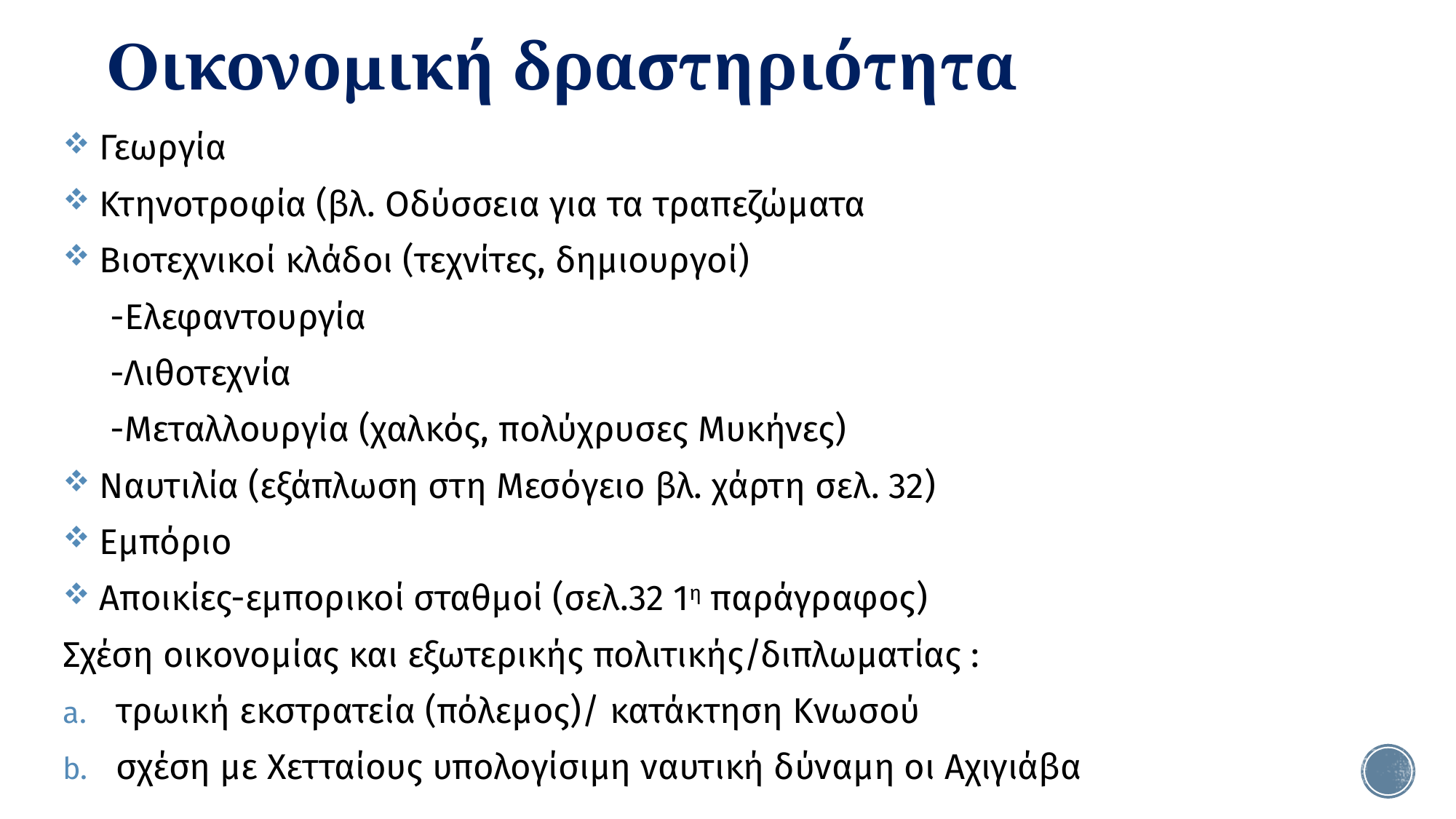

# Οικονομική δραστηριότητα
 Γεωργία
 Κτηνοτροφία (βλ. Οδύσσεια για τα τραπεζώματα
 Βιοτεχνικοί κλάδοι (τεχνίτες, δημιουργοί)
     -Ελεφαντουργία
     -Λιθοτεχνία
     -Μεταλλουργία (χαλκός, πολύχρυσες Μυκήνες)
 Ναυτιλία (εξάπλωση στη Μεσόγειο βλ. χάρτη σελ. 32)
 Εμπόριο
 Αποικίες-εμπορικοί σταθμοί (σελ.32 1η παράγραφος)
Σχέση οικονομίας και εξωτερικής πολιτικής/διπλωματίας :
τρωική εκστρατεία (πόλεμος)/ κατάκτηση Κνωσού
σχέση με Χετταίους υπολογίσιμη ναυτική δύναμη οι Αχιγιάβα